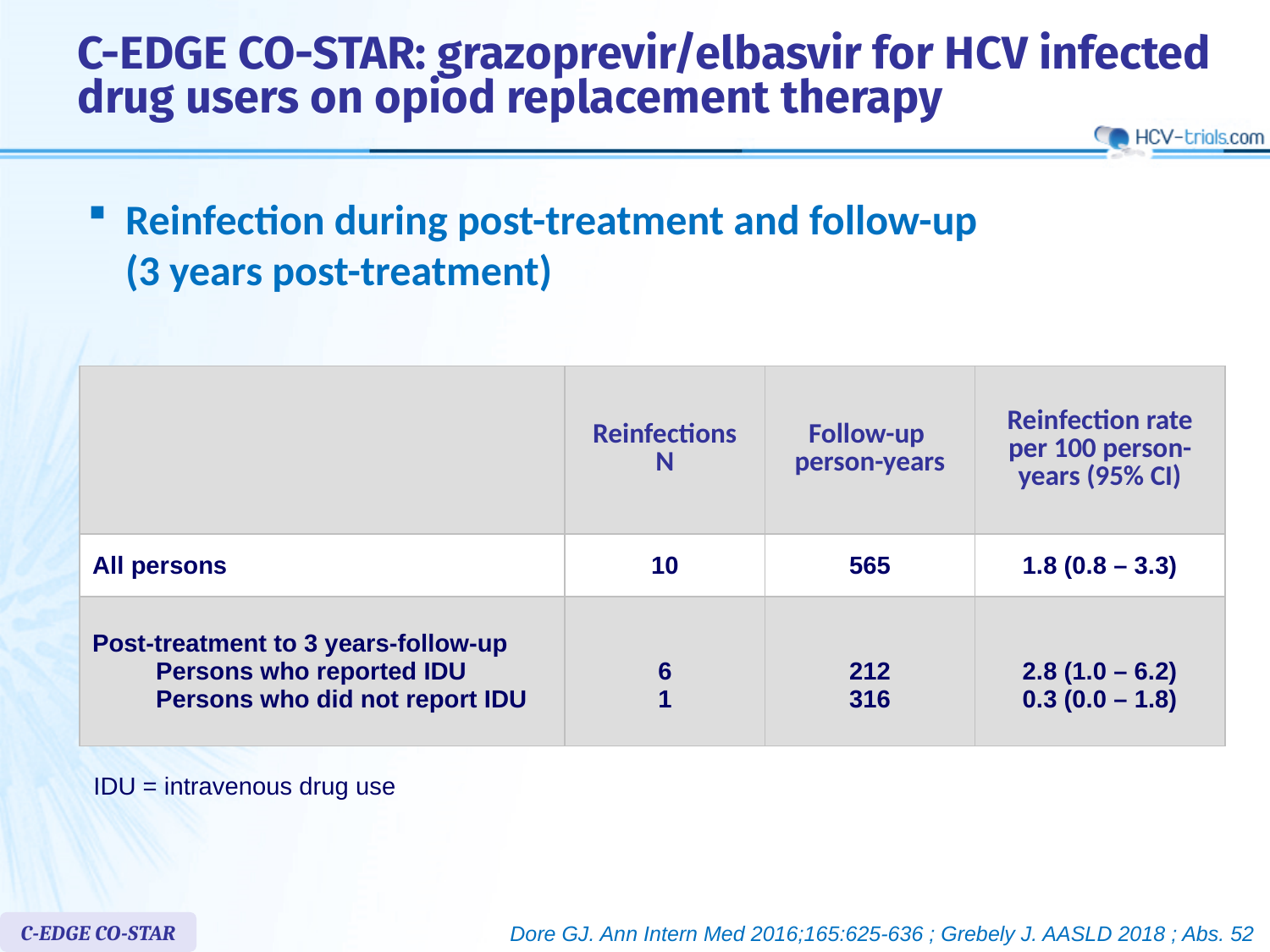

# C-EDGE CO-STAR: grazoprevir/elbasvir for HCV infected drug users on opiod replacement therapy
Reinfection during post-treatment and follow-up
(3 years post-treatment)

|  | Reinfections N | Follow-up person-years | Reinfection rate per 100 person-years (95% CI) |
| --- | --- | --- | --- |
| All persons | 10 | 565 | 1.8 (0.8 – 3.3) |
| Post-treatment to 3 years-follow-up Persons who reported IDU Persons who did not report IDU | 6 1 | 212 316 | 2.8 (1.0 – 6.2) 0.3 (0.0 – 1.8) |
IDU = intravenous drug use
C-EDGE CO-STAR
Dore GJ. Ann Intern Med 2016;165:625-636 ; Grebely J. AASLD 2018 ; Abs. 52